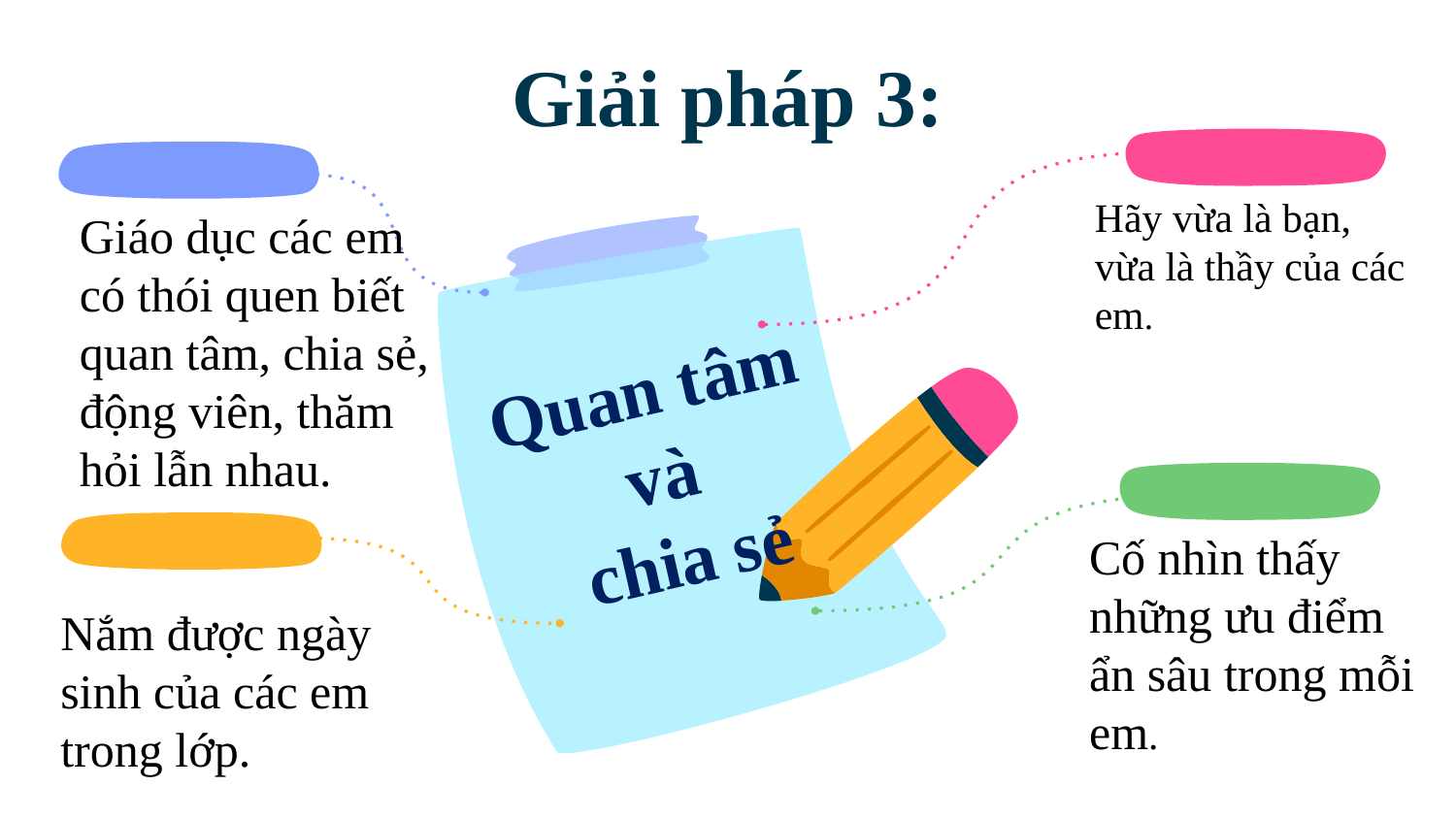

# Giải pháp 3:

Hãy vừa là bạn, vừa là thầy của các em.

Giáo dục các em có thói quen biết quan tâm, chia sẻ, động viên, thăm hỏi lẫn nhau.

Quan tâm
và
chia sẻ

Cố nhìn thấy những ưu điểm ẩn sâu trong mỗi em.

Nắm được ngày sinh của các em trong lớp.